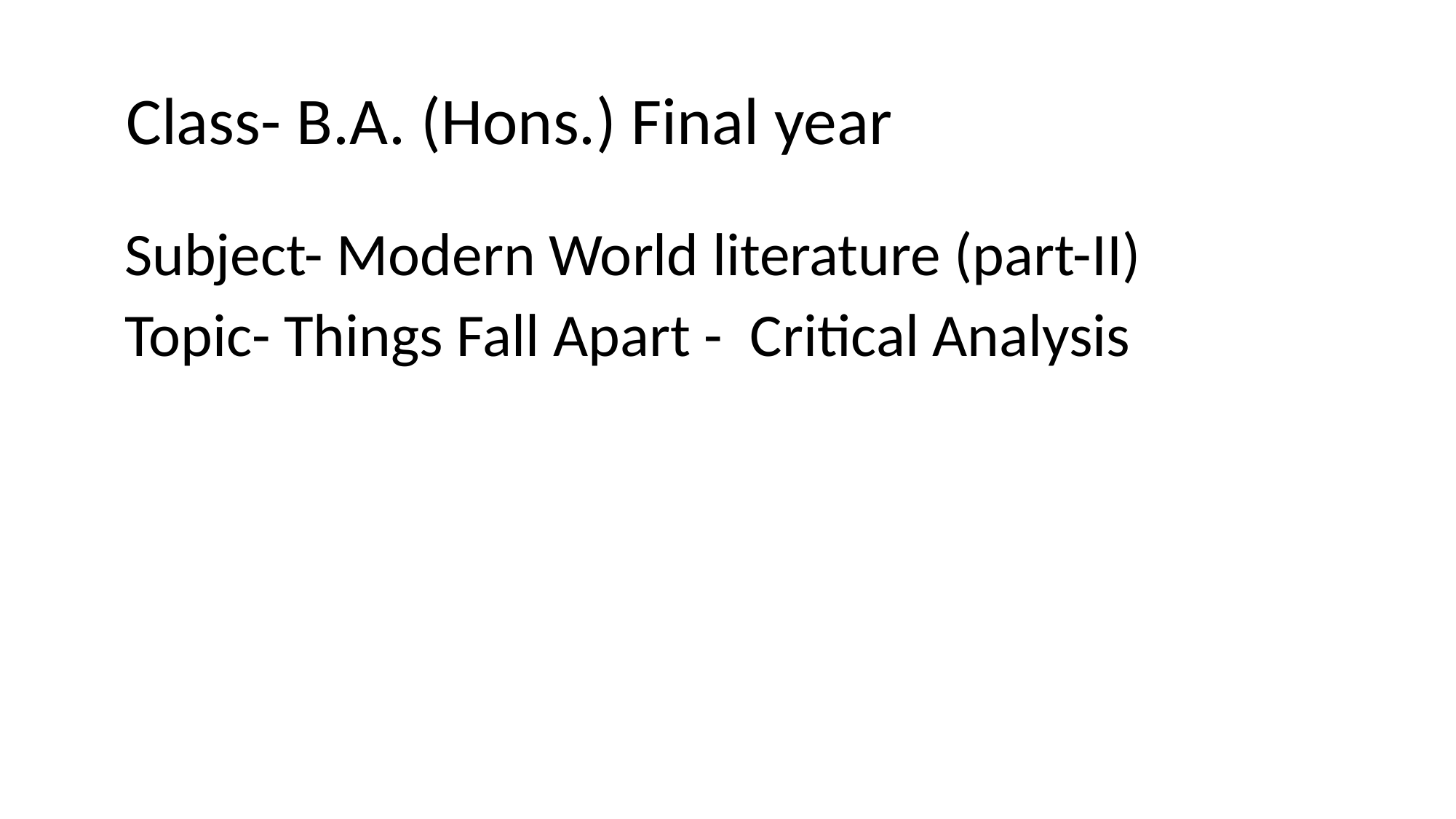

# Class- B.A. (Hons.) Final year
 Subject- Modern World literature (part-II)
 Topic- Things Fall Apart -  Critical Analysis